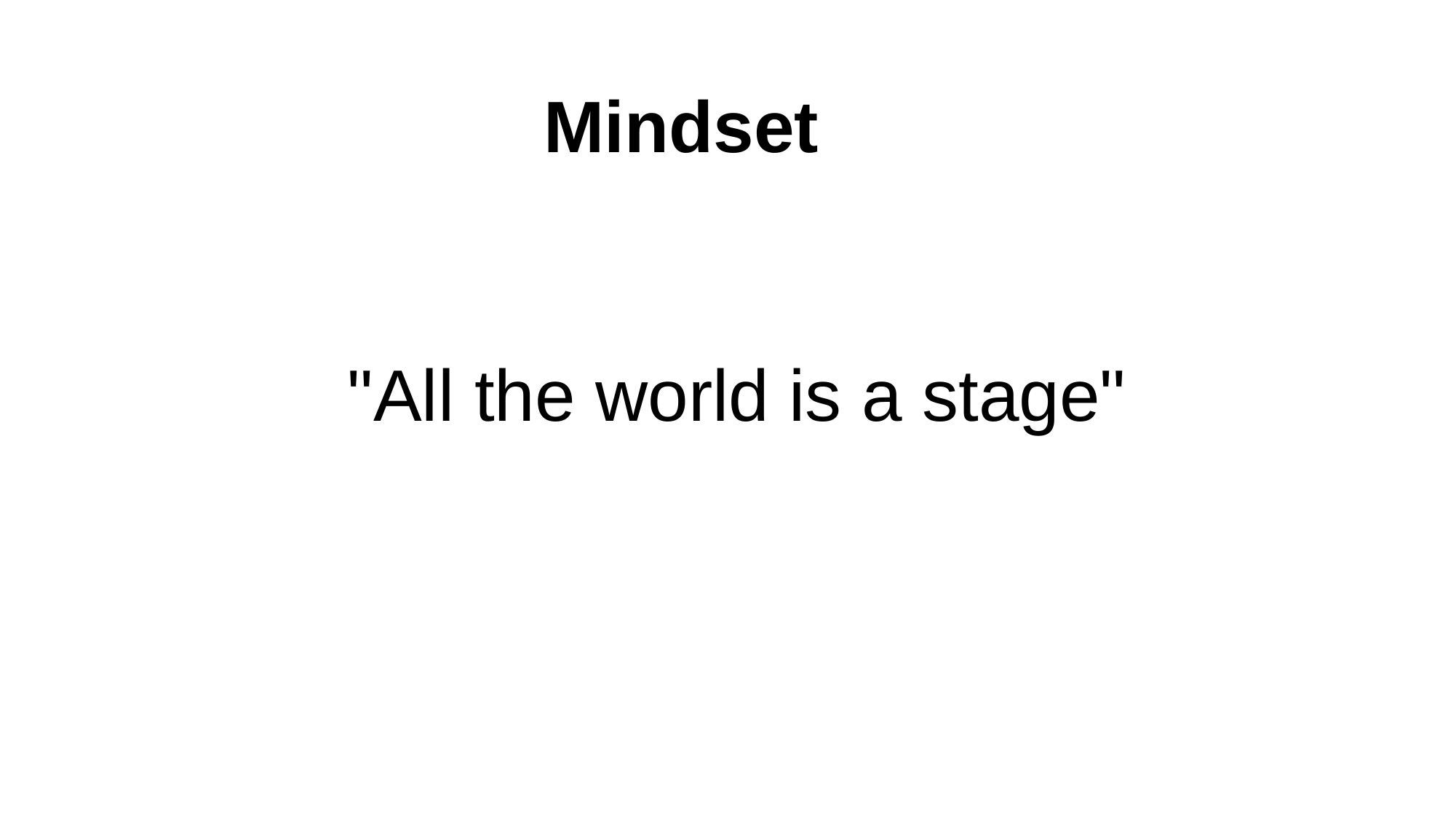

Mindset
"All the world is a stage"